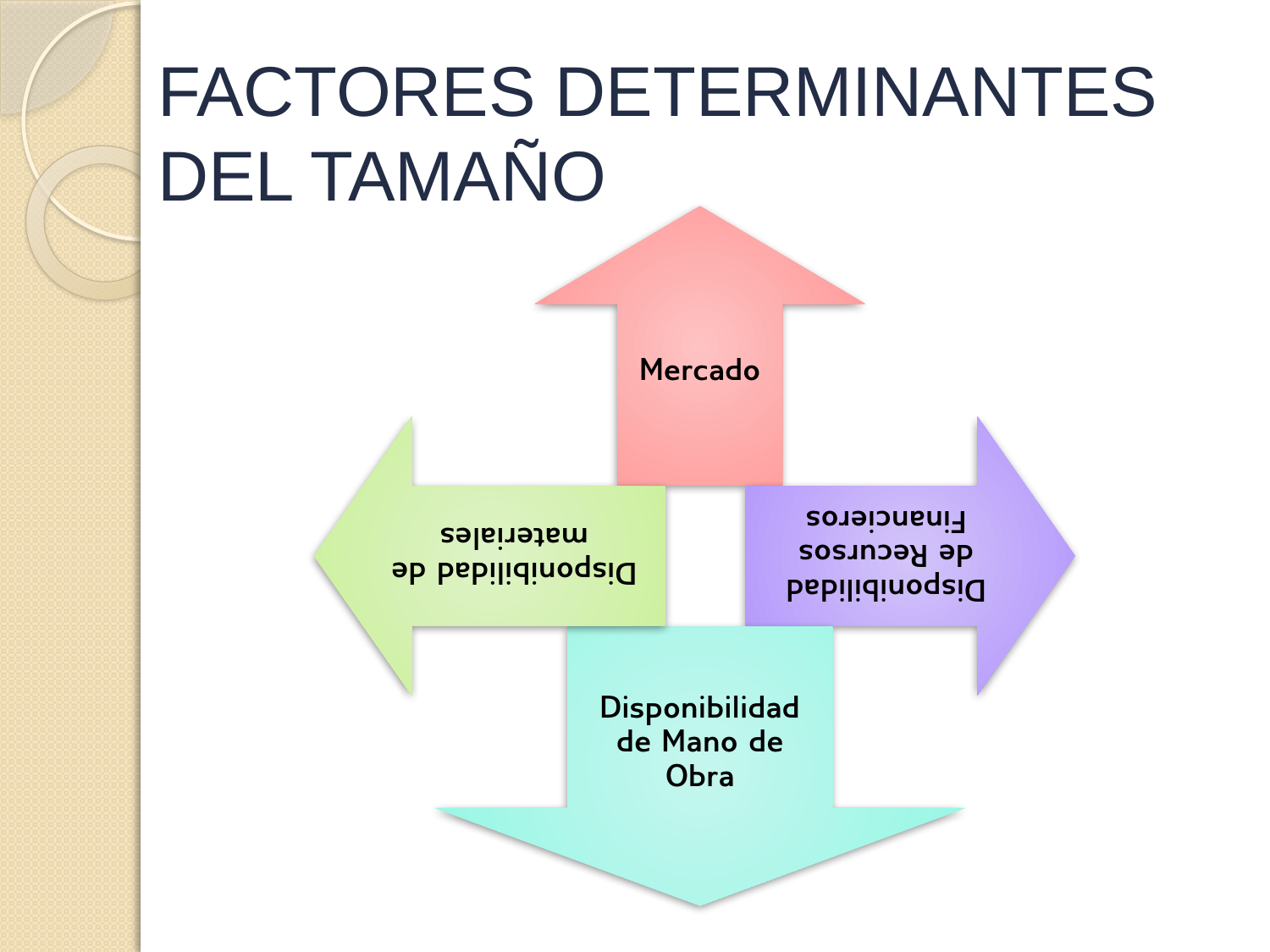

FACTORES DETERMINANTES DEL TAMAÑO
Mercado
Disponibilidad de Recursos Financieros
Disponibilidad de Mano de Obra
Disponibilidad de materiales